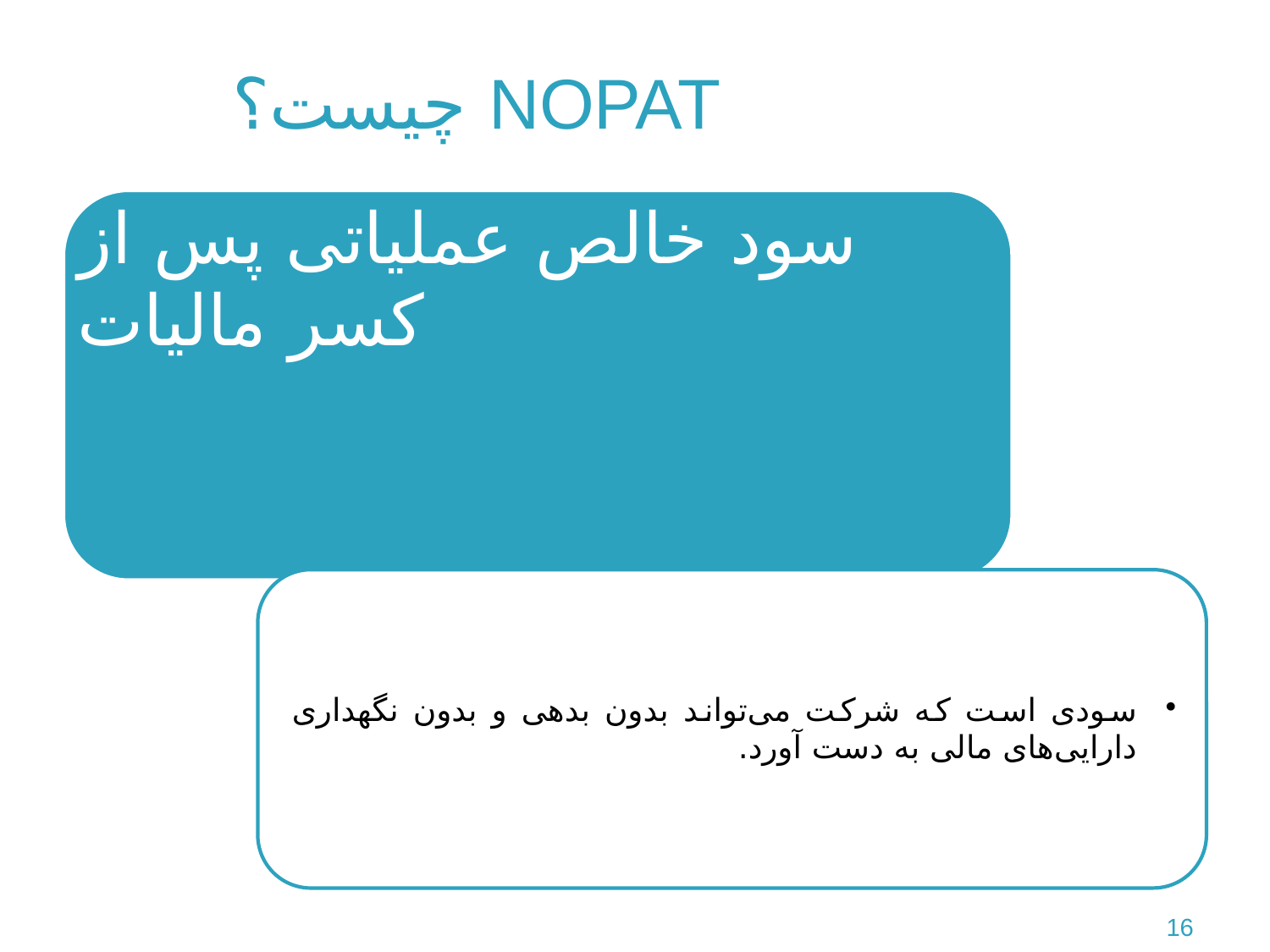

# NOPAT چیست؟
سود خالص عملیاتی پس از کسر مالیات
16